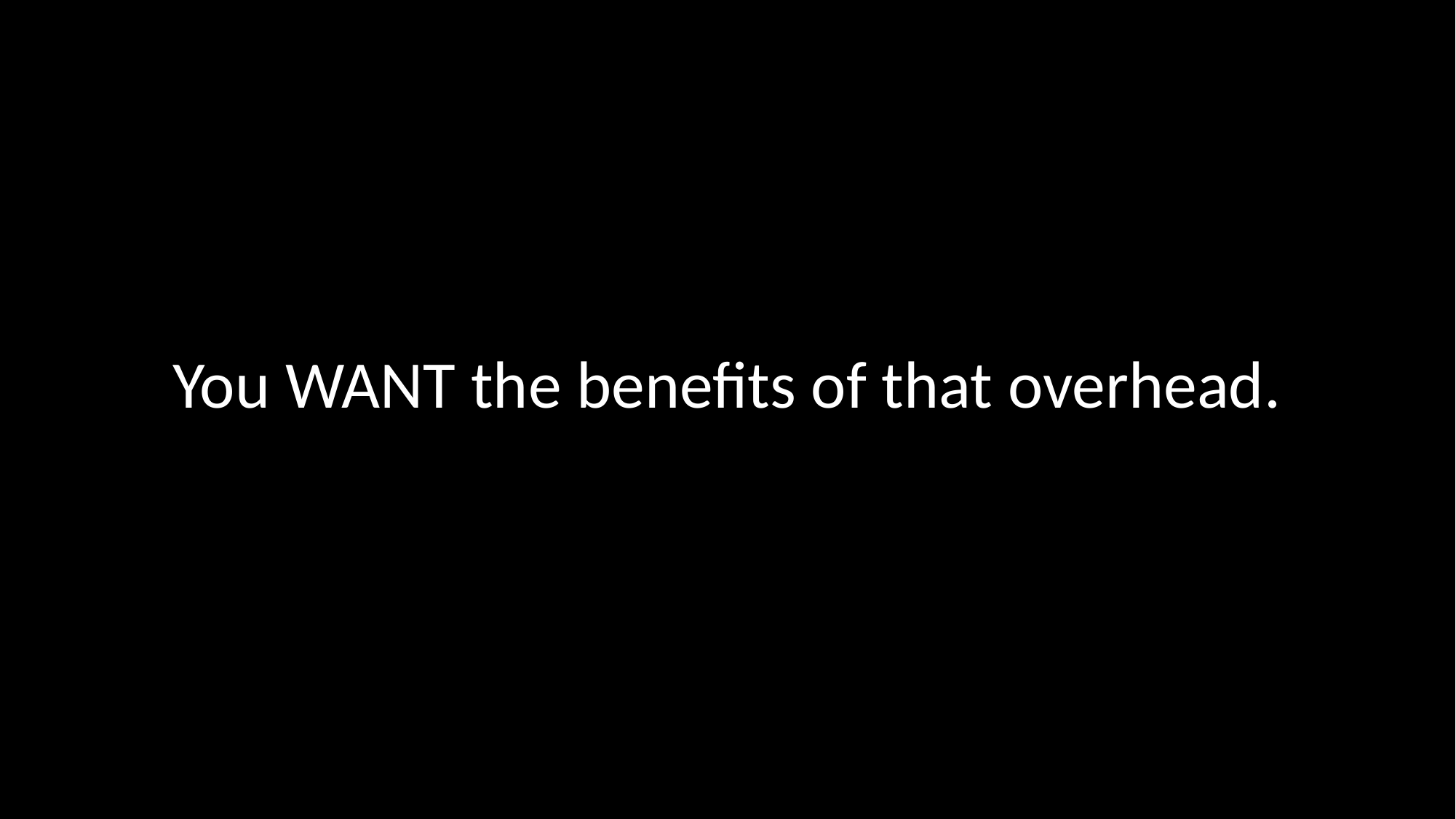

# You WANT the benefits of that overhead.